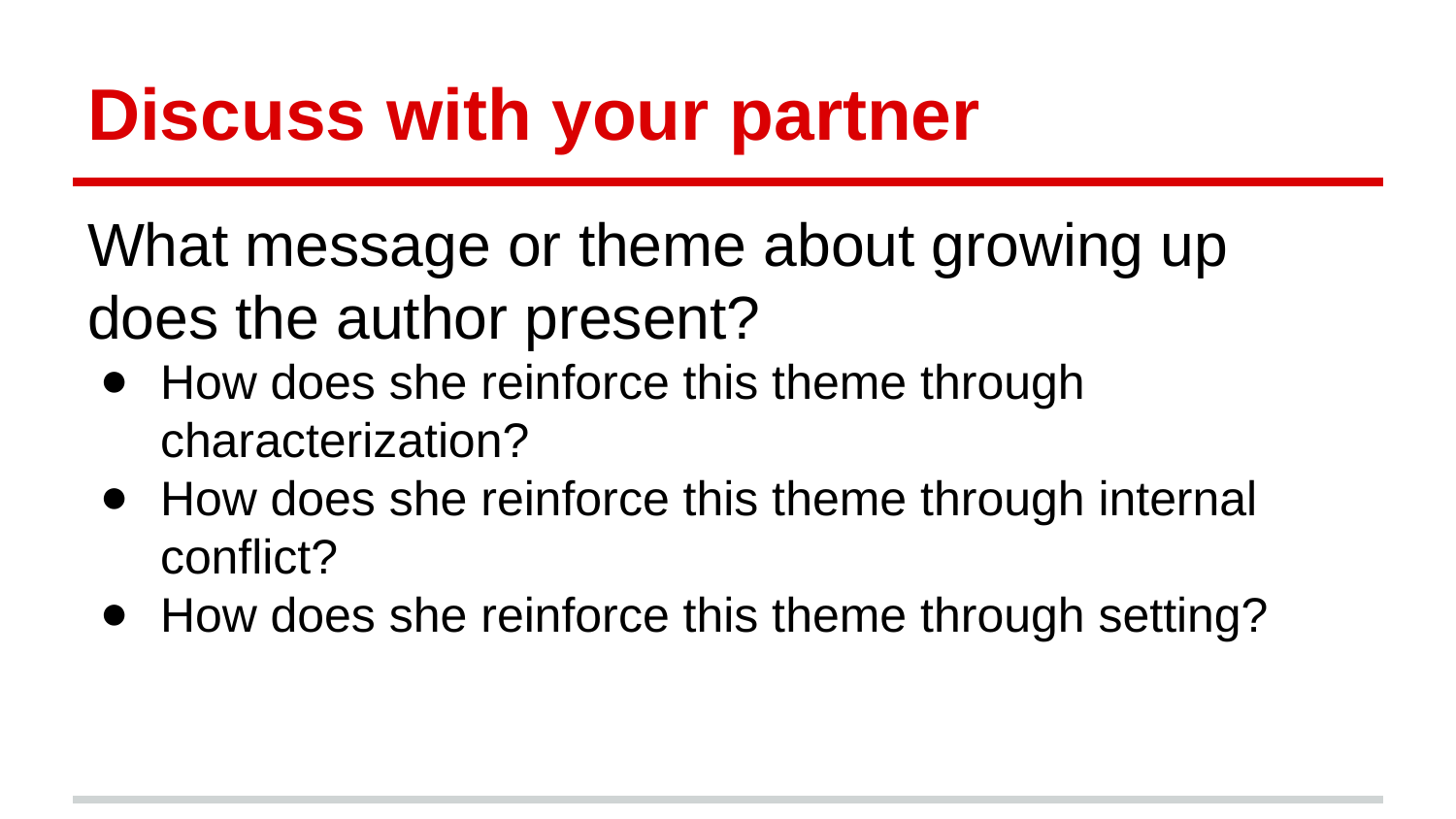

# Discuss with your partner
What message or theme about growing up does the author present?
How does she reinforce this theme through characterization?
How does she reinforce this theme through internal conflict?
How does she reinforce this theme through setting?